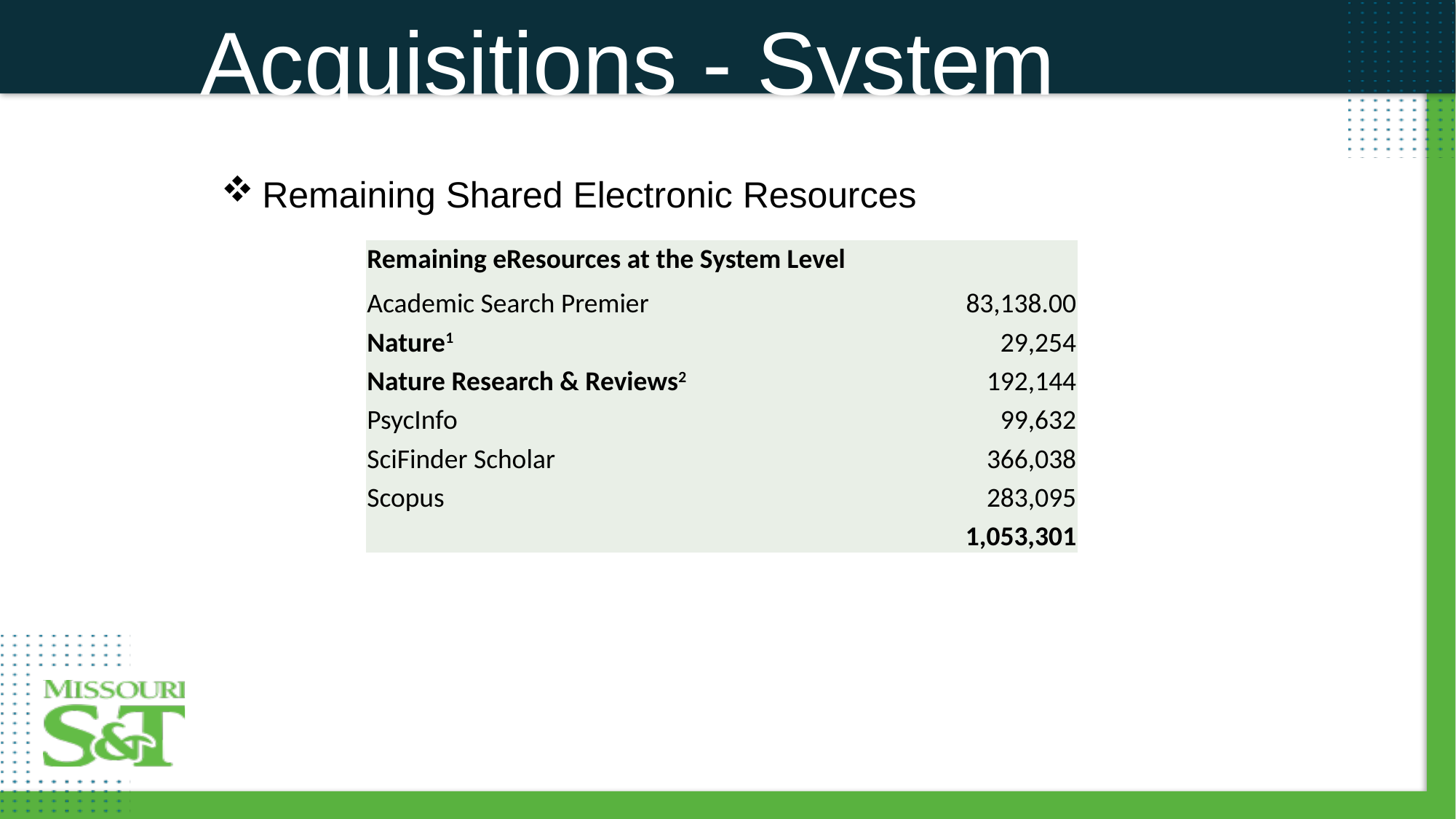

Acquisitions - System
Remaining Shared Electronic Resources

| Remaining eResources at the System Level |  |
| --- | --- |
| Academic Search Premier | 83,138.00 |
| Nature1 | 29,254 |
| Nature Research & Reviews2 | 192,144 |
| PsycInfo | 99,632 |
| SciFinder Scholar | 366,038 |
| Scopus | 283,095 |
|  | 1,053,301 |